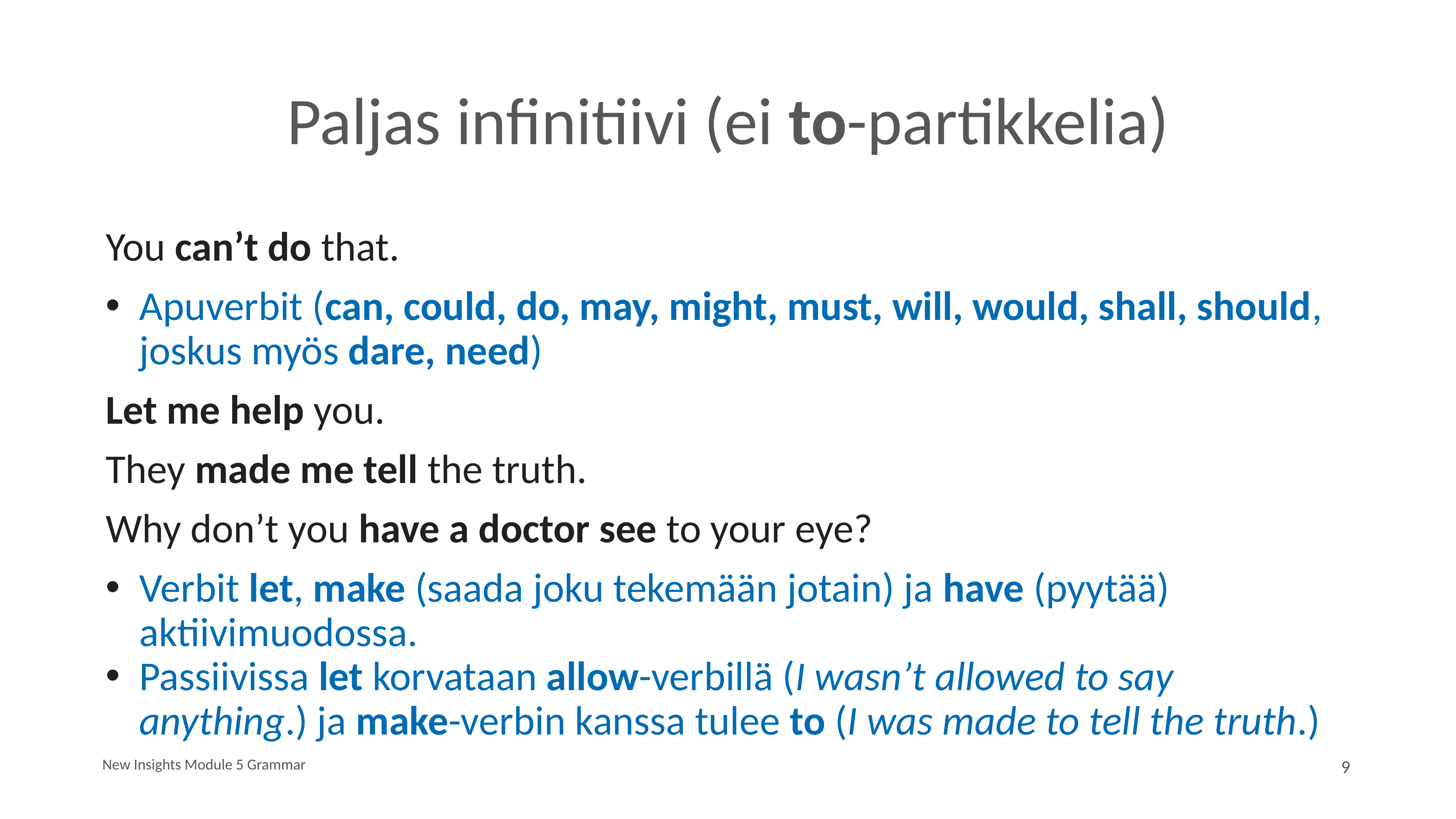

# Paljas infinitiivi (ei to-partikkelia)
You can’t do that.
Apuverbit (can, could, do, may, might, must, will, would, shall, should, joskus myös dare, need)
Let me help you.
They made me tell the truth.
Why don’t you have a doctor see to your eye?
Verbit let, make (saada joku tekemään jotain) ja have (pyytää) aktiivimuodossa.
Passiivissa let korvataan allow-verbillä (I wasn’t allowed to say anything.) ja make-verbin kanssa tulee to (I was made to tell the truth.)
New Insights Module 5 Grammar
9